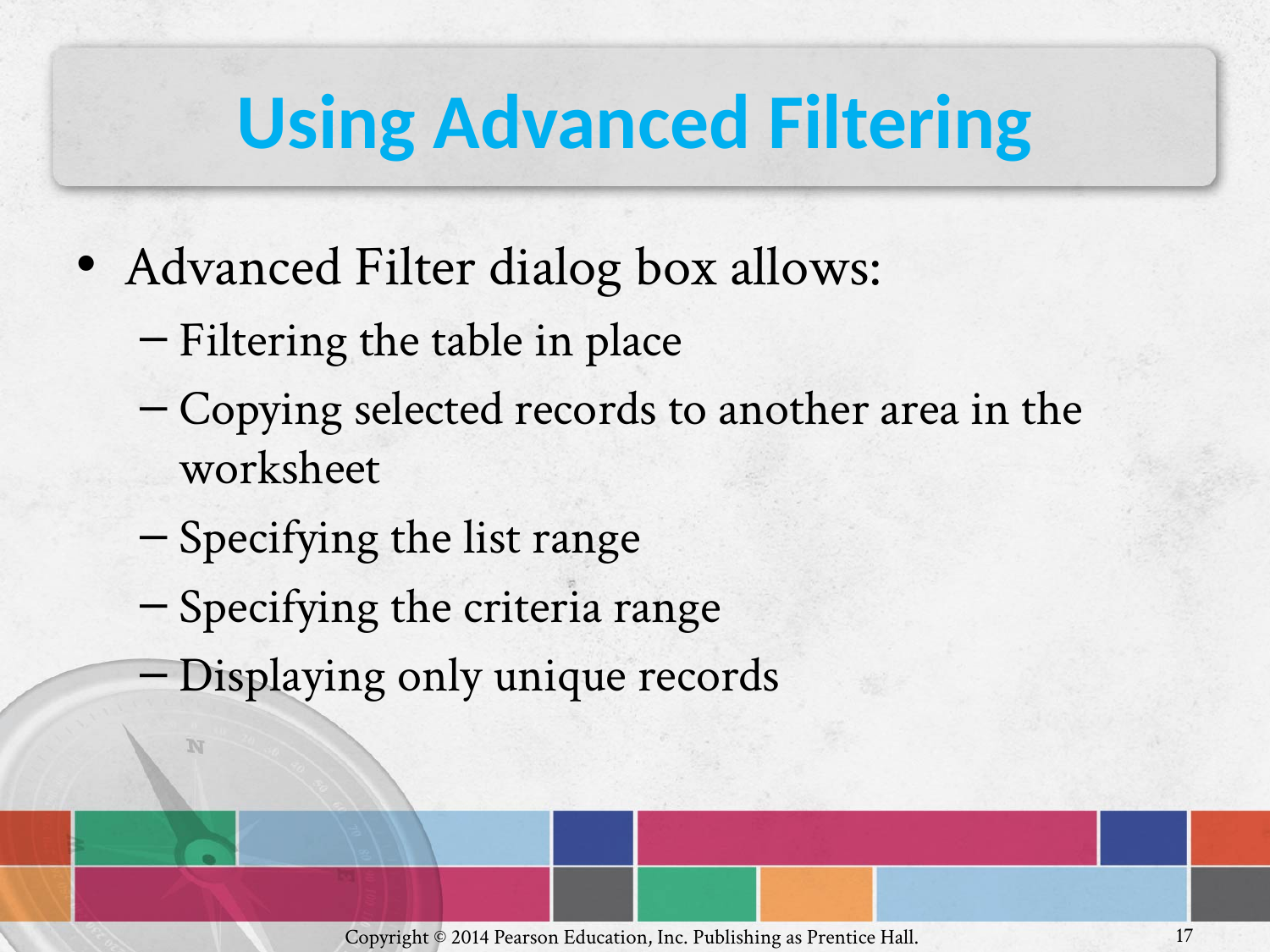

# Using Advanced Filtering
Advanced Filter dialog box allows:
Filtering the table in place
Copying selected records to another area in the worksheet
Specifying the list range
Specifying the criteria range
Displaying only unique records

Copyright © 2014 Pearson Education, Inc. Publishing as Prentice Hall.

17